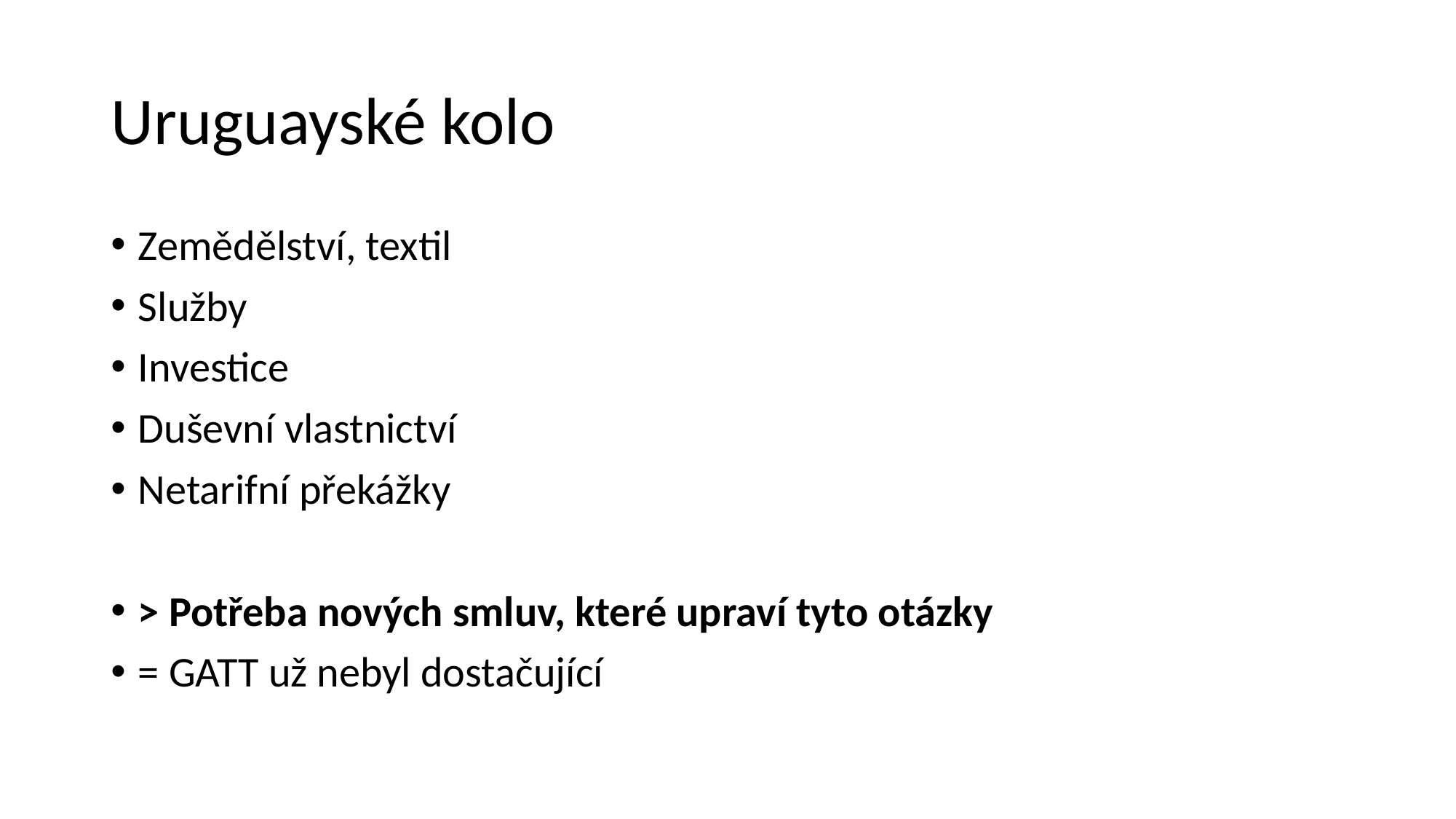

# Uruguayské kolo
Zemědělství, textil
Služby
Investice
Duševní vlastnictví
Netarifní překážky

> Potřeba nových smluv, které upraví tyto otázky
= GATT už nebyl dostačující